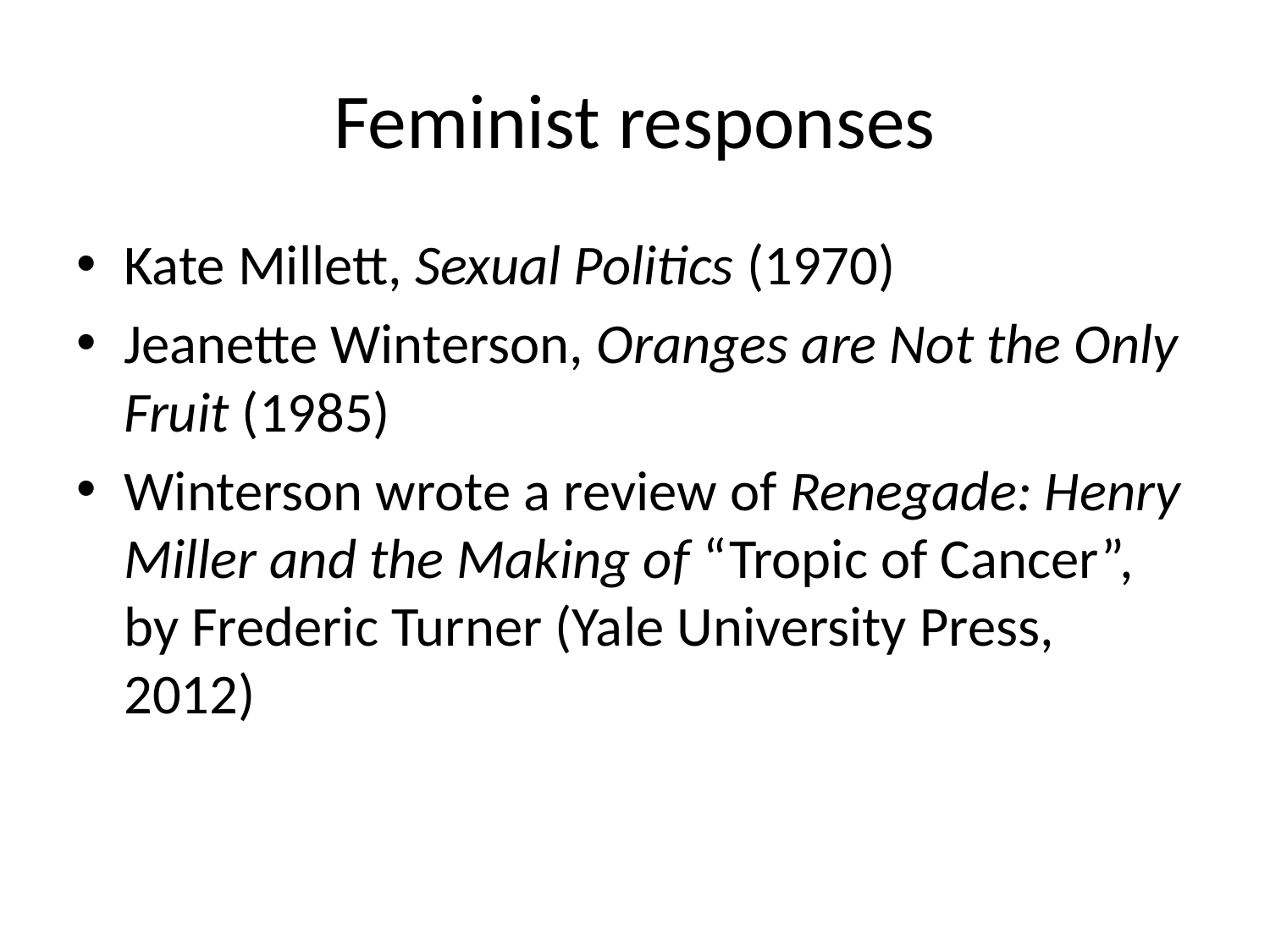

# Feminist responses
Kate Millett, Sexual Politics (1970)
Jeanette Winterson, Oranges are Not the Only Fruit (1985)
Winterson wrote a review of Renegade: Henry Miller and the Making of “Tropic of Cancer”, by Frederic Turner (Yale University Press, 2012)